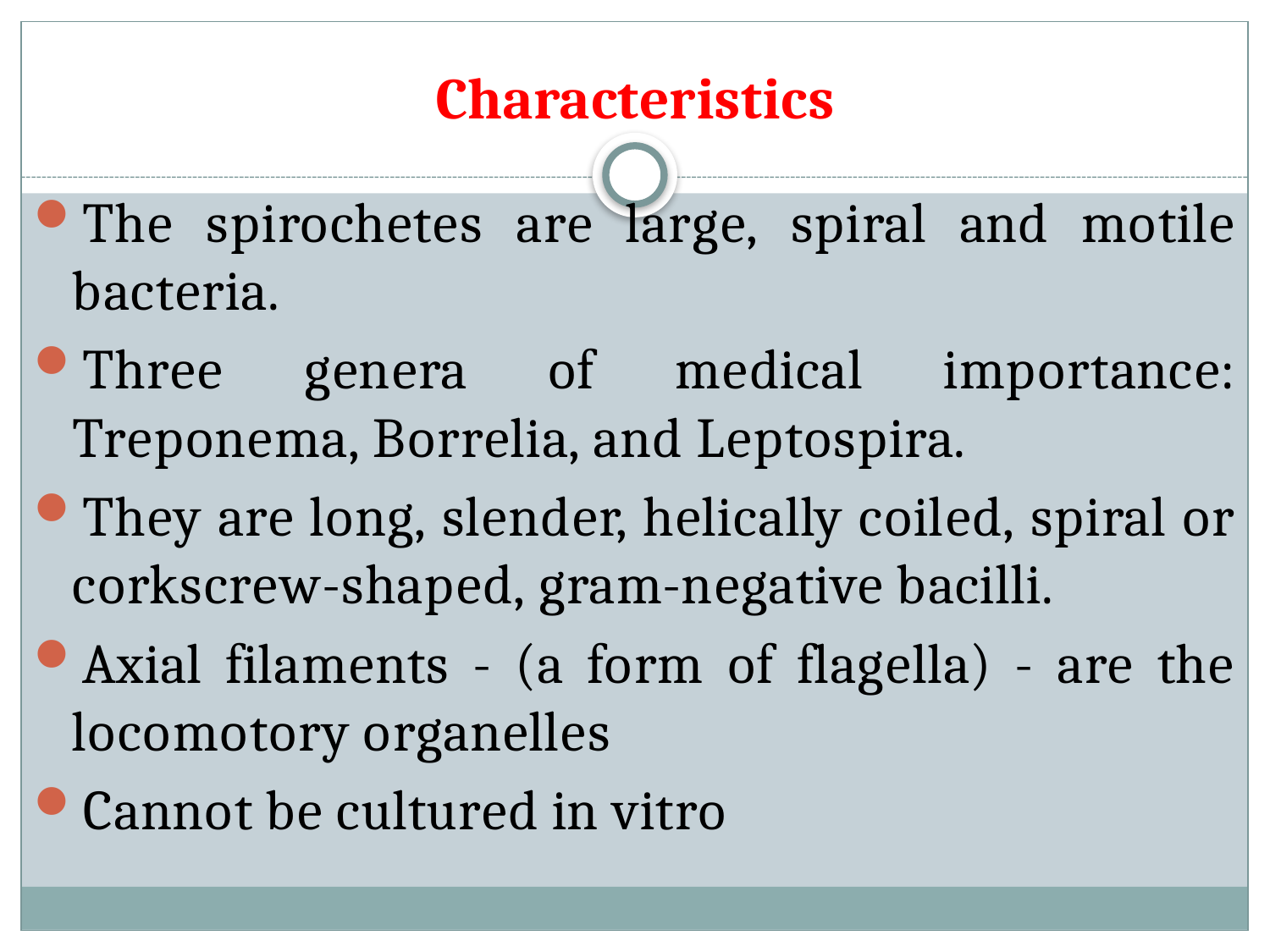

# Characteristics
The spirochetes are large, spiral and motile bacteria.
Three genera of medical importance: Treponema, Borrelia, and Leptospira.
They are long, slender, helically coiled, spiral or corkscrew-shaped, gram-negative bacilli.
Axial filaments - (a form of flagella) - are the locomotory organelles
Cannot be cultured in vitro